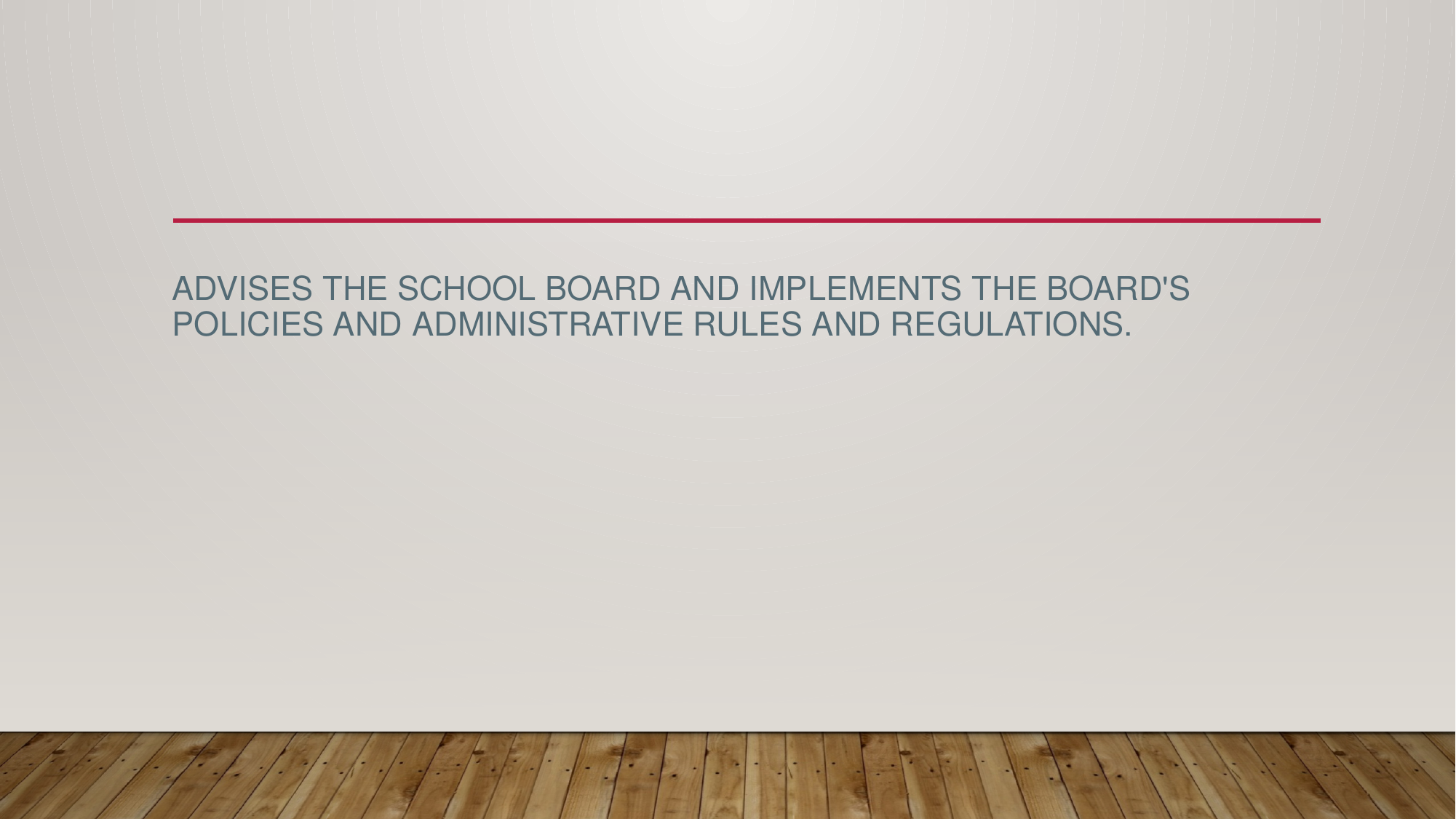

# Advises the school board and implements the board's policies and administrative rules and regulations.